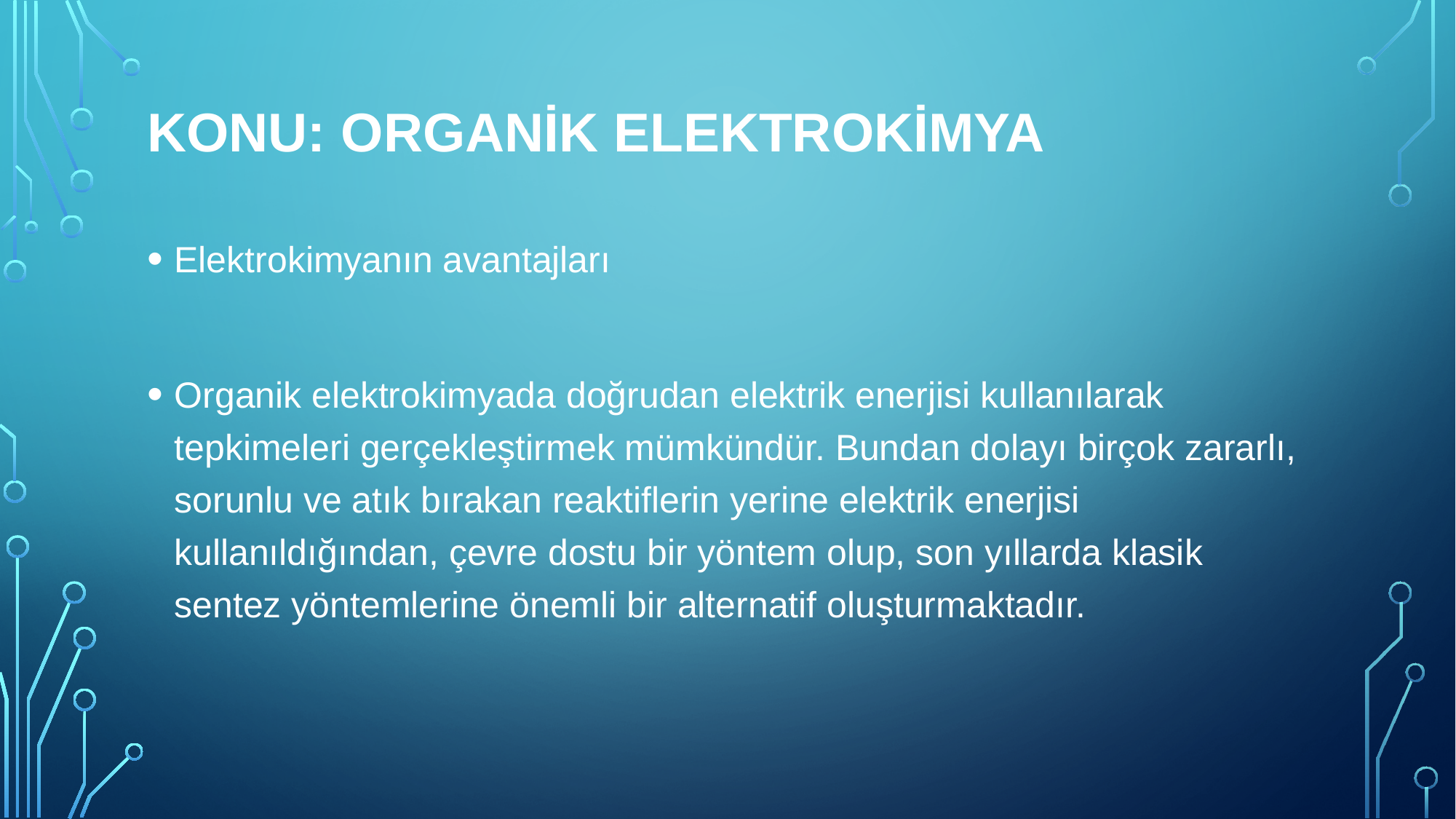

# Konu: Organİk ELEKTROKİmya
Elektrokimyanın avantajları

Organik elektrokimyada doğrudan elektrik enerjisi kullanılarak tepkimeleri gerçekleştirmek mümkündür. Bundan dolayı birçok zararlı, sorunlu ve atık bırakan reaktiflerin yerine elektrik enerjisi kullanıldığından, çevre dostu bir yöntem olup, son yıllarda klasik sentez yöntemlerine önemli bir alternatif oluşturmaktadır.